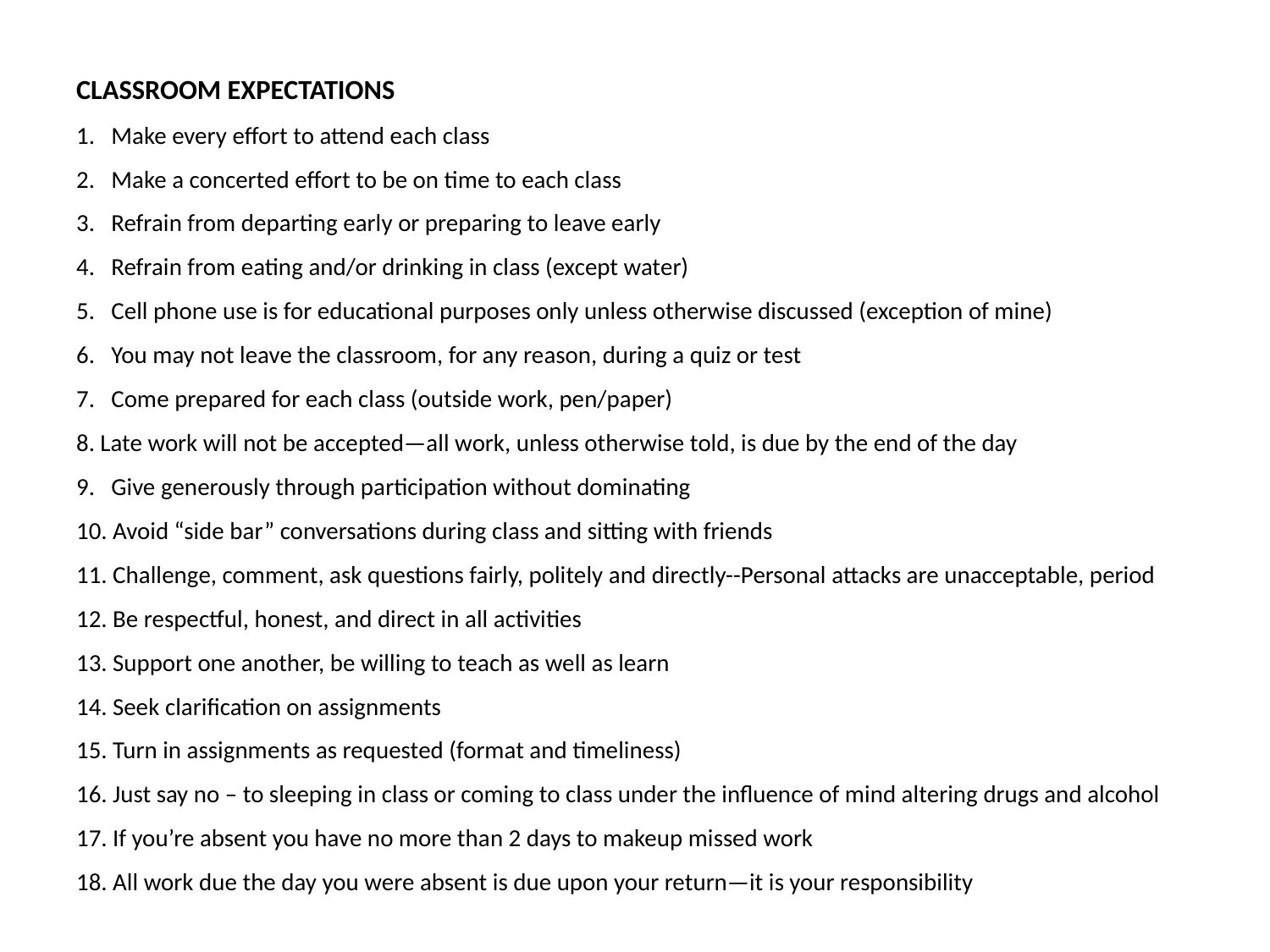

# CLASSROOM EXPECTATIONS 1.   Make every effort to attend each class 2.   Make a concerted effort to be on time to each class 3.   Refrain from departing early or preparing to leave early 4.   Refrain from eating and/or drinking in class (except water) 5.   Cell phone use is for educational purposes only unless otherwise discussed (exception of mine) 6.   You may not leave the classroom, for any reason, during a quiz or test 7.   Come prepared for each class (outside work, pen/paper) 8. Late work will not be accepted—all work, unless otherwise told, is due by the end of the day 9.   Give generously through participation without dominating 10. Avoid “side bar” conversations during class and sitting with friends 11. Challenge, comment, ask questions fairly, politely and directly--Personal attacks are unacceptable, period 12. Be respectful, honest, and direct in all activities 13. Support one another, be willing to teach as well as learn 14. Seek clarification on assignments 15. Turn in assignments as requested (format and timeliness) 16. Just say no – to sleeping in class or coming to class under the influence of mind altering drugs and alcohol 17. If you’re absent you have no more than 2 days to makeup missed work 18. All work due the day you were absent is due upon your return—it is your responsibility